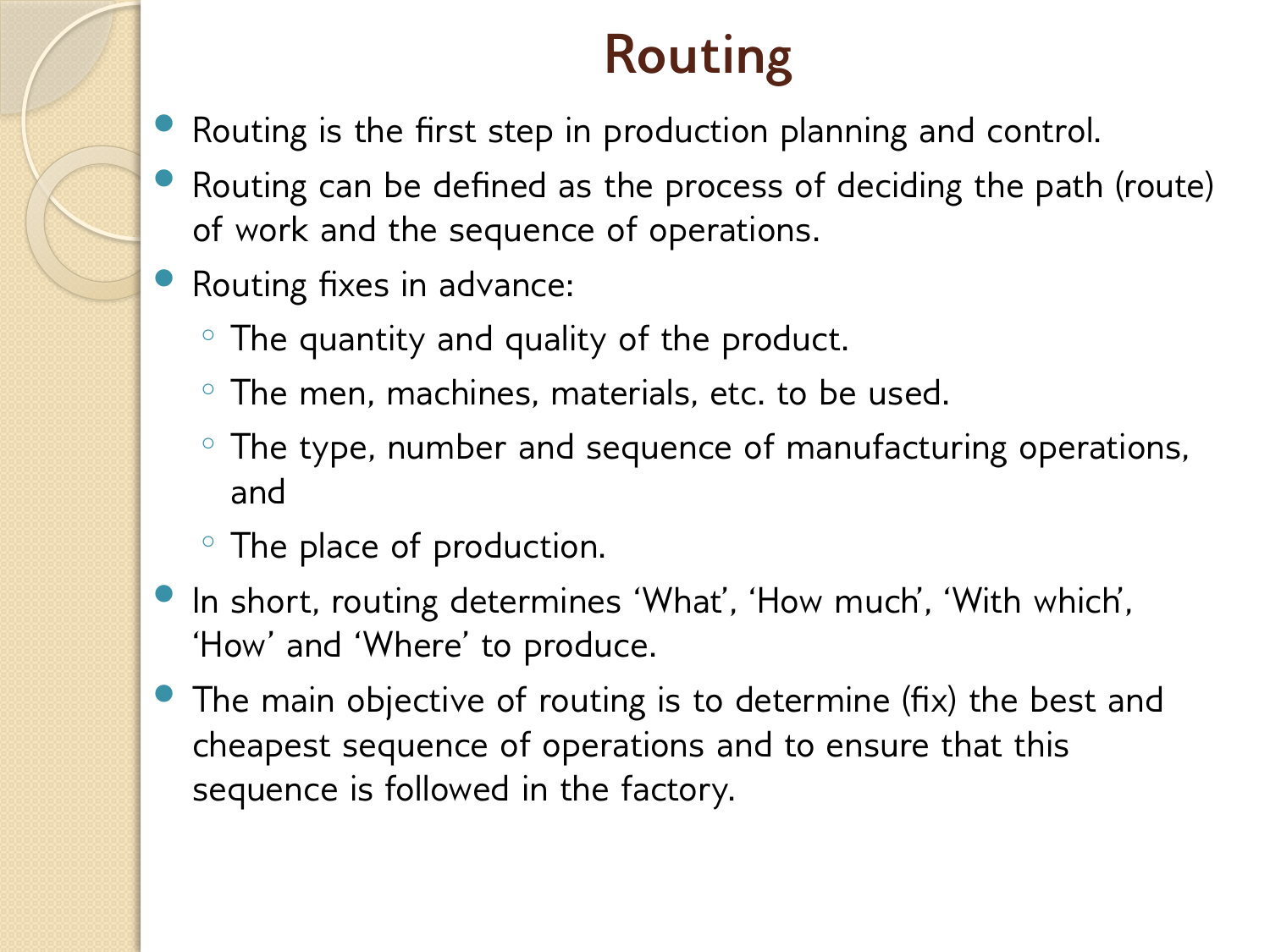

# Routing
Routing is the first step in production planning and control.
Routing can be defined as the process of deciding the path (route) of work and the sequence of operations.
Routing fixes in advance:
The quantity and quality of the product.
The men, machines, materials, etc. to be used.
The type, number and sequence of manufacturing operations, and
The place of production.
In short, routing determines ‘What’, ‘How much’, ‘With which’, ‘How’ and ‘Where’ to produce.
The main objective of routing is to determine (fix) the best and cheapest sequence of operations and to ensure that this sequence is followed in the factory.